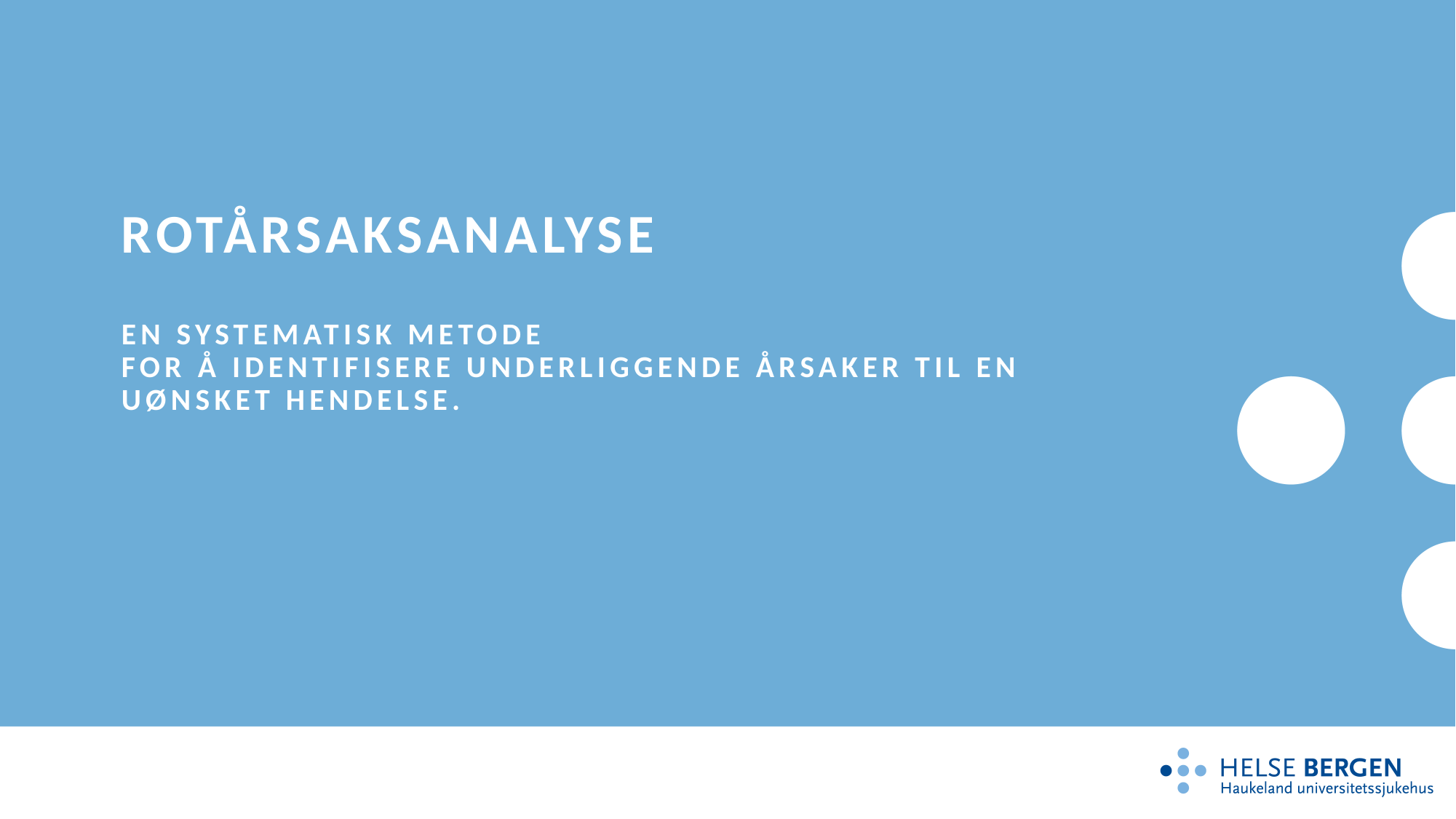

# Rotårsaksanalyse en systematisk metode for å identifisere underliggende årsaker til en uønsket hendelse.